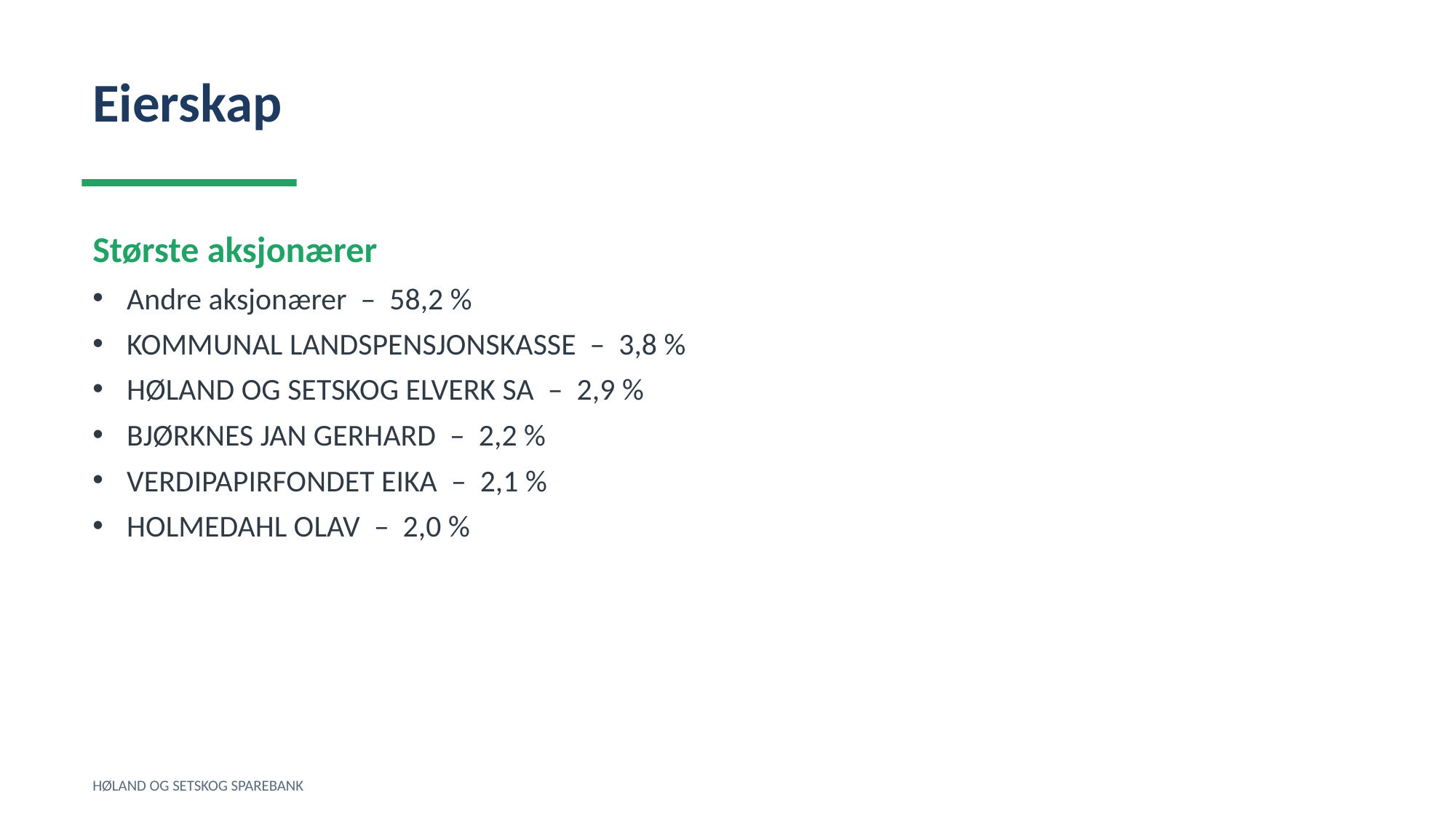

Eierskap

Største aksjonærer
Andre aksjonærer  –  58,2 %
KOMMUNAL LANDSPENSJONSKASSE  –  3,8 %
HØLAND OG SETSKOG ELVERK SA  –  2,9 %
BJØRKNES JAN GERHARD  –  2,2 %
VERDIPAPIRFONDET EIKA  –  2,1 %
HOLMEDAHL OLAV  –  2,0 %
HØLAND OG SETSKOG SPAREBANK